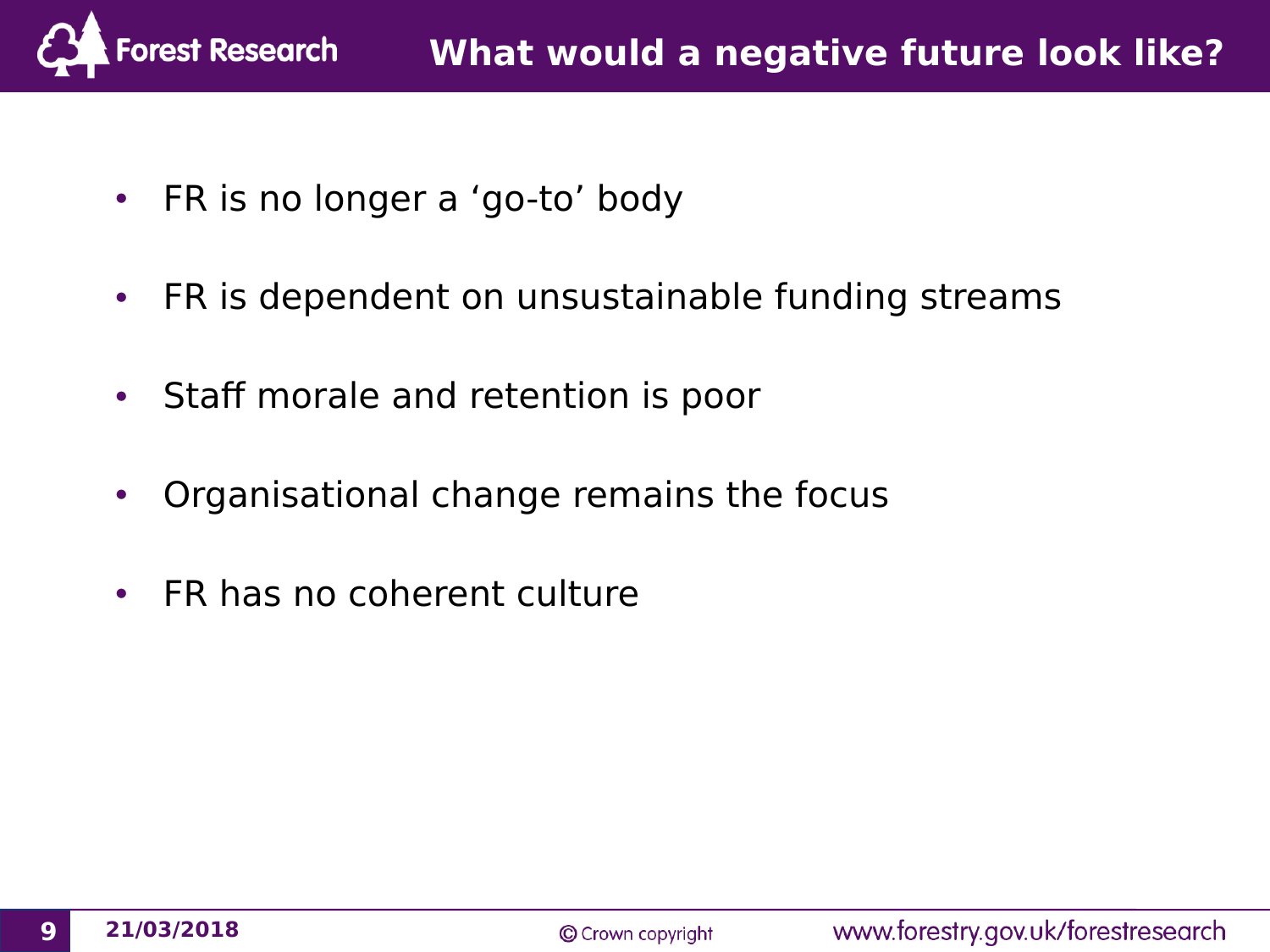

# What would a negative future look like?
FR is no longer a ‘go-to’ body

FR is dependent on unsustainable funding streams

Staff morale and retention is poor

Organisational change remains the focus

FR has no coherent culture
9
21/03/2018